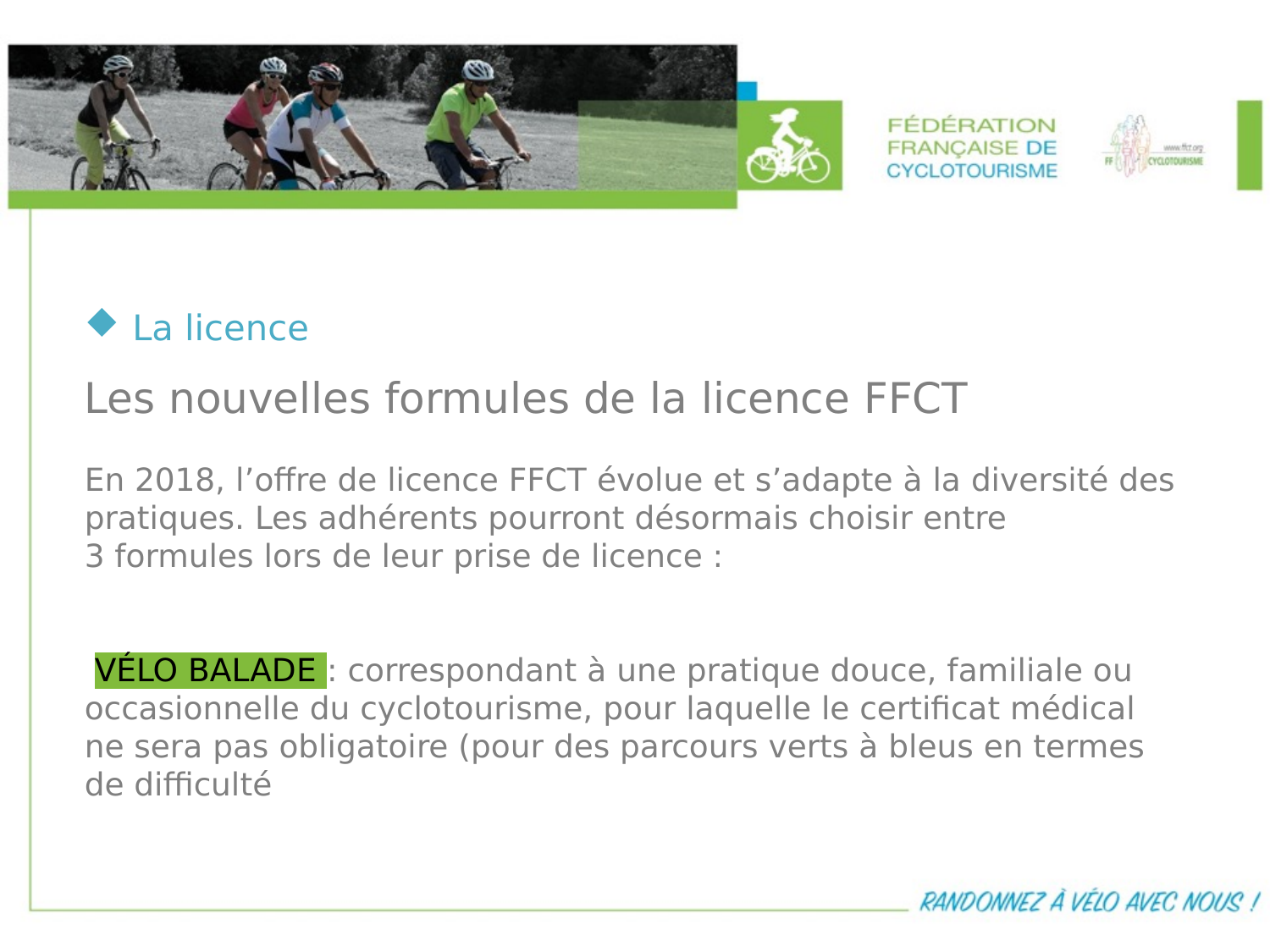

La licence

Les nouvelles formules de la licence FFCT

En 2018, l’offre de licence FFCT évolue et s’adapte à la diversité des pratiques. Les adhérents pourront désormais choisir entre
3 formules lors de leur prise de licence :

 VÉLO BALADE : correspondant à une pratique douce, familiale ou occasionnelle du cyclotourisme, pour laquelle le certificat médical ne sera pas obligatoire (pour des parcours verts à bleus en termes de difficulté